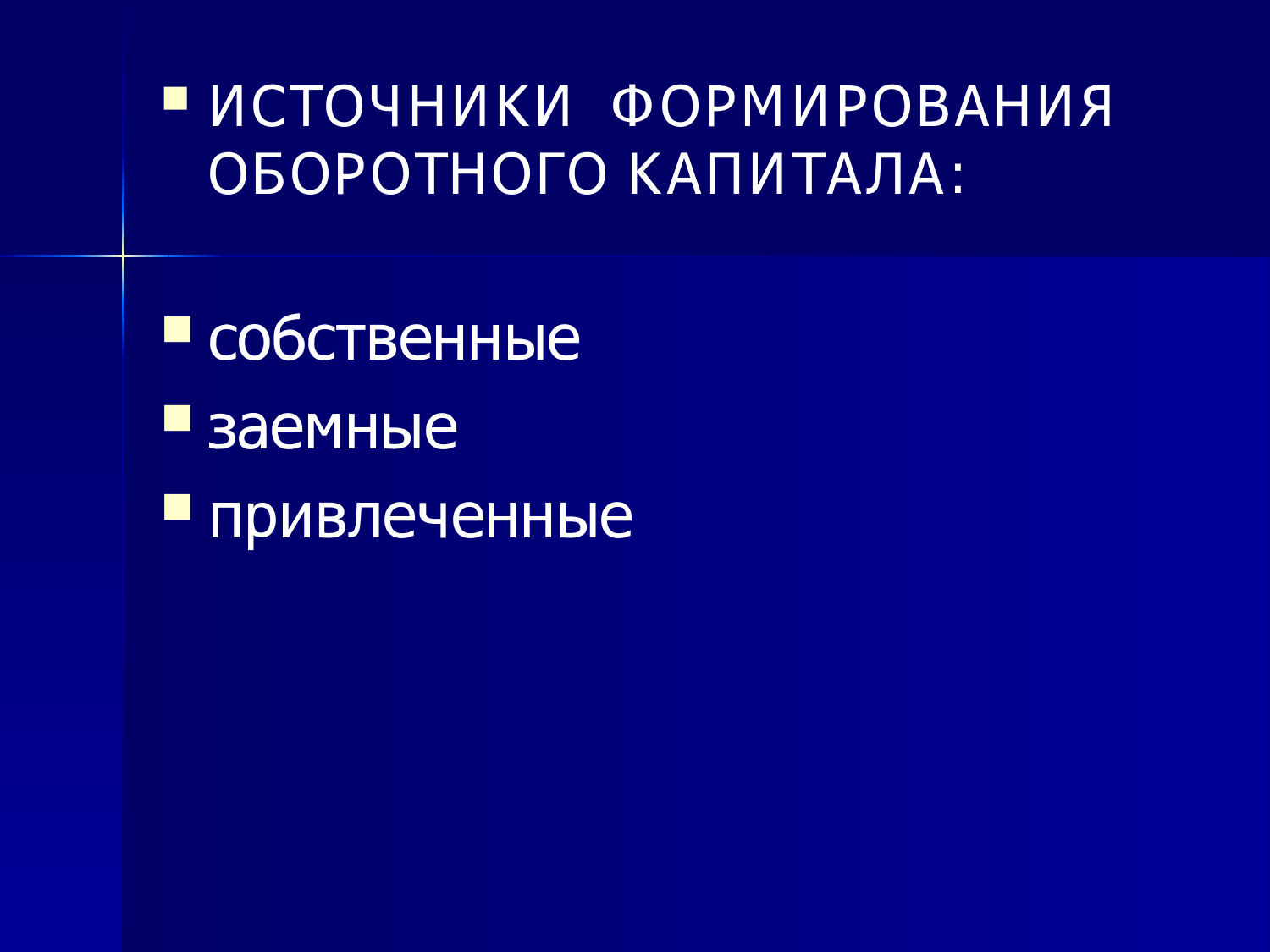

#
ИСТОЧНИКИ  ФОРМИРОВАНИЯ ОБОРОТНОГО КАПИТАЛА:

собственные
заемные
привлеченные